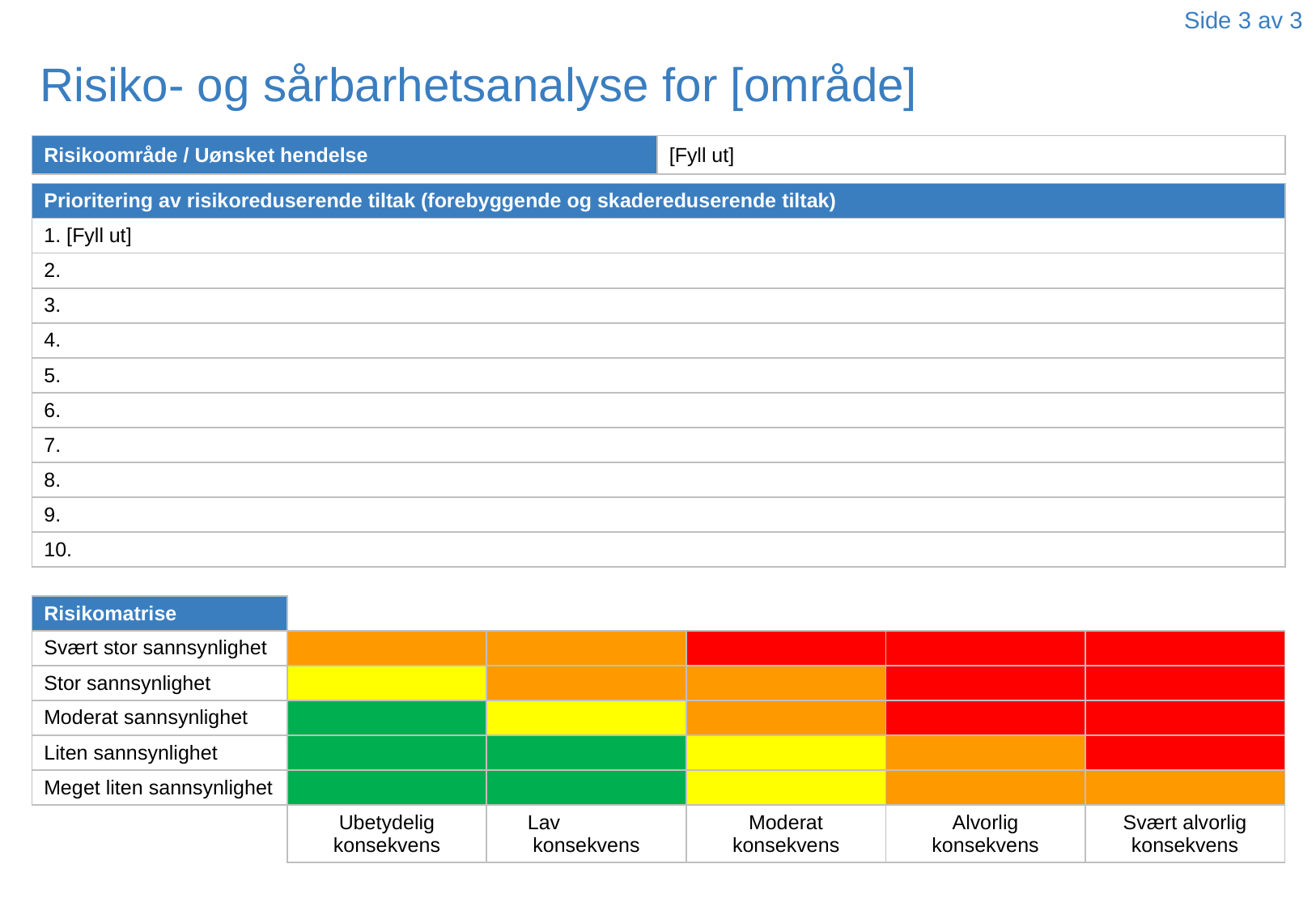

Side 3 av 3
# Risiko- og sårbarhetsanalyse for [område]
| Risikoområde / Uønsket hendelse | [Fyll ut] |
| --- | --- |
| Prioritering av risikoreduserende tiltak (forebyggende og skadereduserende tiltak) |
| --- |
| 1. [Fyll ut] |
| 2. |
| 3. |
| 4. |
| 5. |
| 6. |
| 7. |
| 8. |
| 9. |
| 10. |
| Risikomatrise |  |  |  |  |  |
| --- | --- | --- | --- | --- | --- |
| Svært stor sannsynlighet |  |  |  |  |  |
| Stor sannsynlighet |  |  |  |  |  |
| Moderat sannsynlighet |  |  |  |  |  |
| Liten sannsynlighet |  |  |  |  |  |
| Meget liten sannsynlighet |  |  |  |  |  |
|  | Ubetydelig konsekvens | Lav konsekvens | Moderat konsekvens | Alvorlig konsekvens | Svært alvorlig konsekvens |